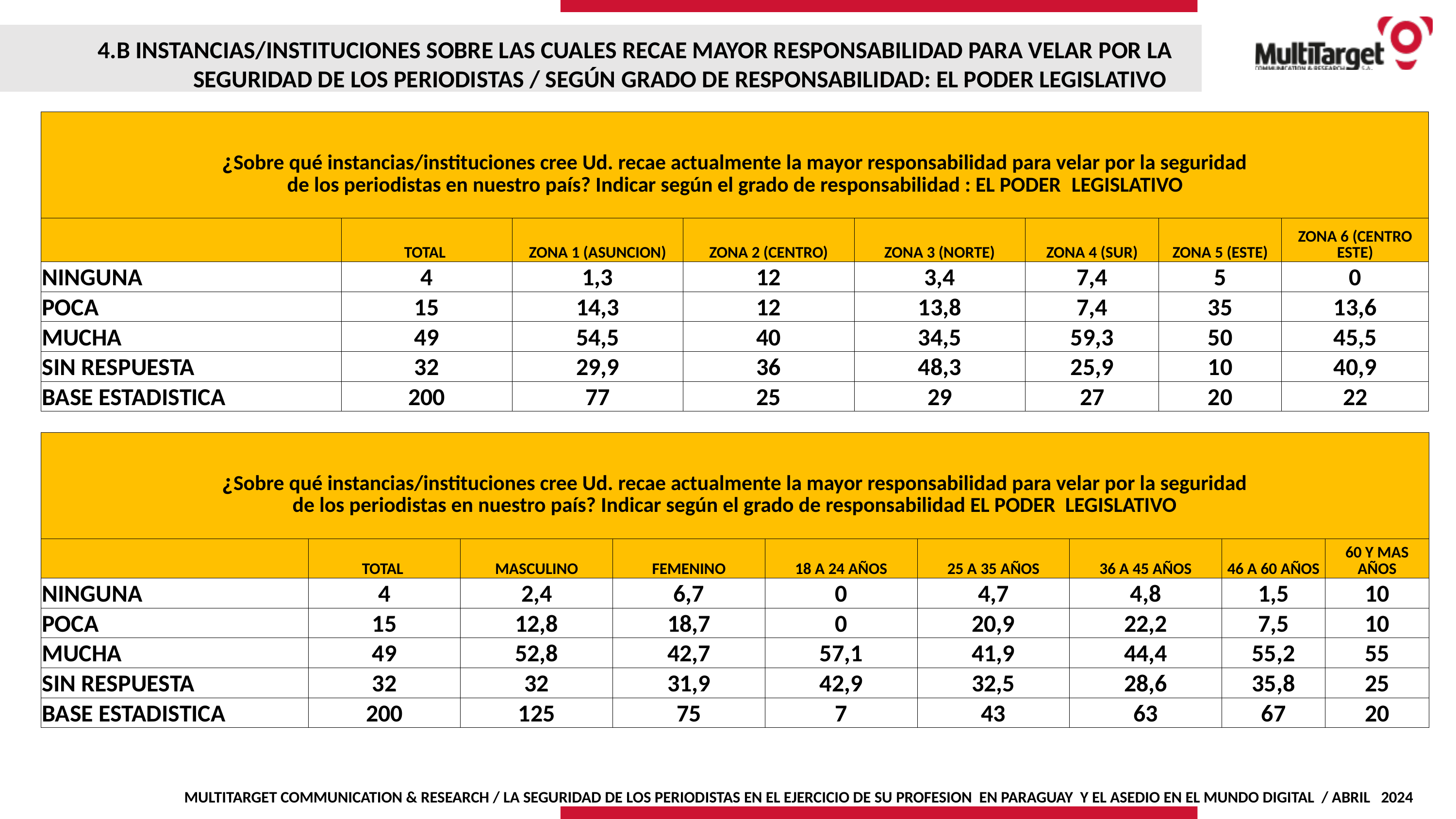

4.B INSTANCIAS/INSTITUCIONES SOBRE LAS CUALES RECAE MAYOR RESPONSABILIDAD PARA VELAR POR LA SEGURIDAD DE LOS PERIODISTAS / SEGÚN GRADO DE RESPONSABILIDAD: EL PODER LEGISLATIVO
| ¿Sobre qué instancias/instituciones cree Ud. recae actualmente la mayor responsabilidad para velar por la seguridad de los periodistas en nuestro país? Indicar según el grado de responsabilidad : EL PODER LEGISLATIVO |  |  |  |  |  |  |  |
| --- | --- | --- | --- | --- | --- | --- | --- |
|  | TOTAL | ZONA 1 (ASUNCION) | ZONA 2 (CENTRO) | ZONA 3 (NORTE) | ZONA 4 (SUR) | ZONA 5 (ESTE) | ZONA 6 (CENTRO ESTE) |
| NINGUNA | 4 | 1,3 | 12 | 3,4 | 7,4 | 5 | 0 |
| POCA | 15 | 14,3 | 12 | 13,8 | 7,4 | 35 | 13,6 |
| MUCHA | 49 | 54,5 | 40 | 34,5 | 59,3 | 50 | 45,5 |
| SIN RESPUESTA | 32 | 29,9 | 36 | 48,3 | 25,9 | 10 | 40,9 |
| BASE ESTADISTICA | 200 | 77 | 25 | 29 | 27 | 20 | 22 |
| ¿Sobre qué instancias/instituciones cree Ud. recae actualmente la mayor responsabilidad para velar por la seguridad de los periodistas en nuestro país? Indicar según el grado de responsabilidad EL PODER LEGISLATIVO |  |  |  |  |  |  |  |  |
| --- | --- | --- | --- | --- | --- | --- | --- | --- |
|  | TOTAL | MASCULINO | FEMENINO | 18 A 24 AÑOS | 25 A 35 AÑOS | 36 A 45 AÑOS | 46 A 60 AÑOS | 60 Y MAS AÑOS |
| NINGUNA | 4 | 2,4 | 6,7 | 0 | 4,7 | 4,8 | 1,5 | 10 |
| POCA | 15 | 12,8 | 18,7 | 0 | 20,9 | 22,2 | 7,5 | 10 |
| MUCHA | 49 | 52,8 | 42,7 | 57,1 | 41,9 | 44,4 | 55,2 | 55 |
| SIN RESPUESTA | 32 | 32 | 31,9 | 42,9 | 32,5 | 28,6 | 35,8 | 25 |
| BASE ESTADISTICA | 200 | 125 | 75 | 7 | 43 | 63 | 67 | 20 |
MULTITARGET COMMUNICATION & RESEARCH / LA SEGURIDAD DE LOS PERIODISTAS EN EL EJERCICIO DE SU PROFESION  EN PARAGUAY  Y EL ASEDIO EN EL MUNDO DIGITAL  / ABRIL   2024